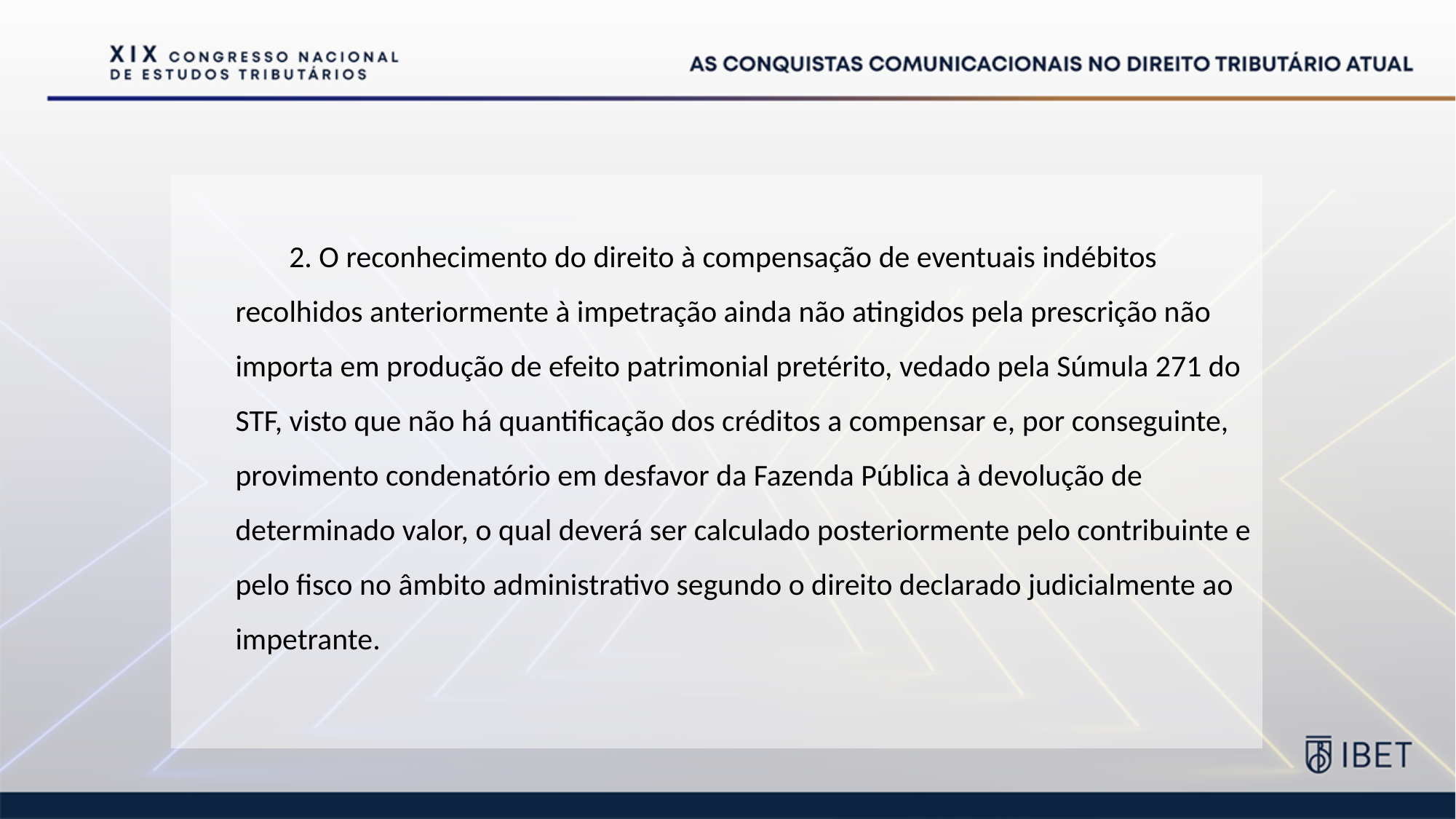

# 2. O reconhecimento do direito à compensação de eventuais indébitos recolhidos anteriormente à impetração ainda não atingidos pela prescrição não importa em produção de efeito patrimonial pretérito, vedado pela Súmula 271 do STF, visto que não há quantificação dos créditos a compensar e, por conseguinte, provimento condenatório em desfavor da Fazenda Pública à devolução de determinado valor, o qual deverá ser calculado posteriormente pelo contribuinte e pelo fisco no âmbito administrativo segundo o direito declarado judicialmente ao impetrante.